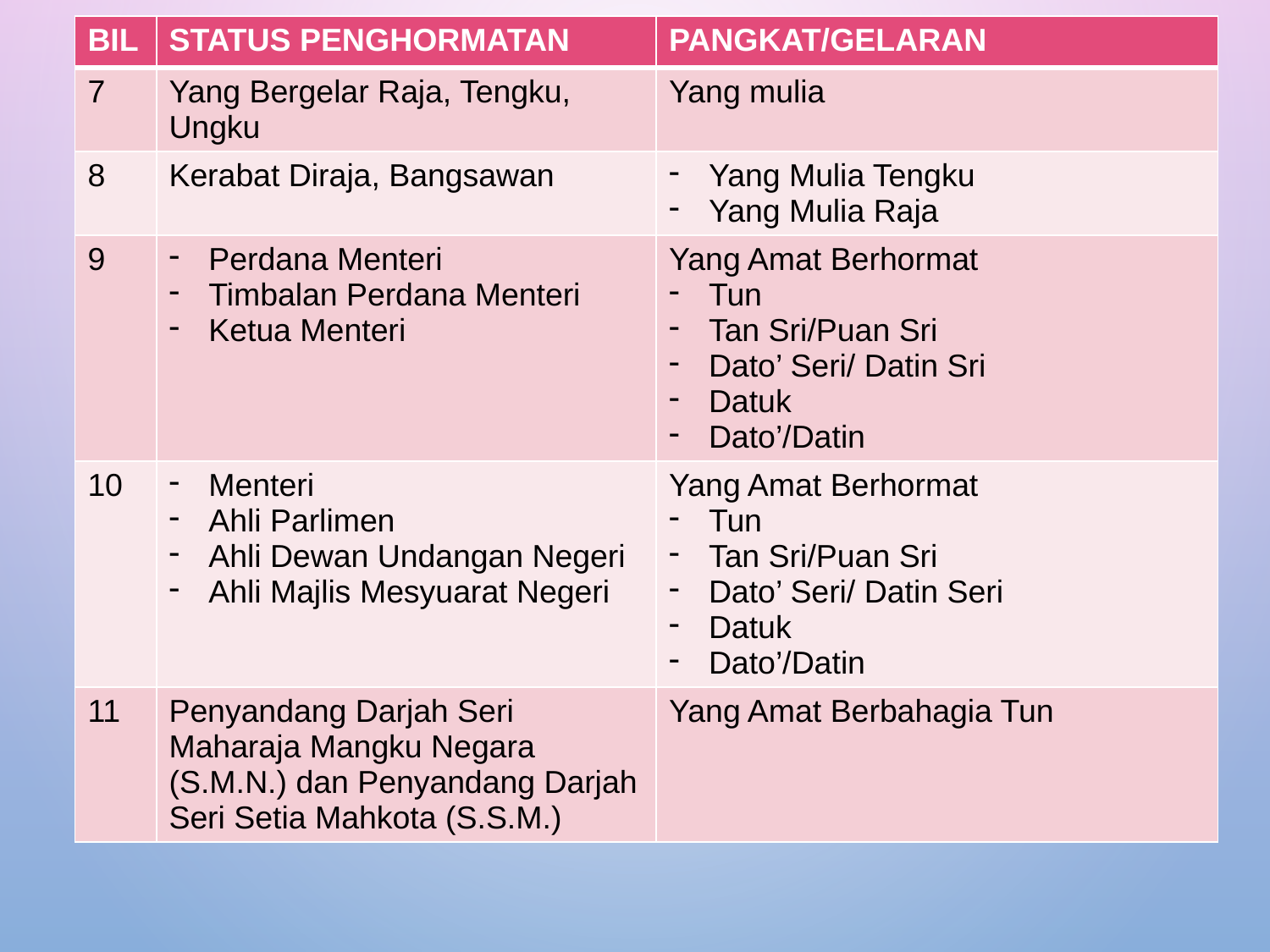

| BIL | STATUS PENGHORMATAN | PANGKAT/GELARAN |
| --- | --- | --- |
| 7 | Yang Bergelar Raja, Tengku, Ungku | Yang mulia |
| 8 | Kerabat Diraja, Bangsawan | Yang Mulia Tengku Yang Mulia Raja |
| 9 | Perdana Menteri Timbalan Perdana Menteri Ketua Menteri | Yang Amat Berhormat Tun Tan Sri/Puan Sri Dato’ Seri/ Datin Sri Datuk Dato’/Datin |
| 10 | Menteri Ahli Parlimen Ahli Dewan Undangan Negeri Ahli Majlis Mesyuarat Negeri | Yang Amat Berhormat Tun Tan Sri/Puan Sri Dato’ Seri/ Datin Seri Datuk Dato’/Datin |
| 11 | Penyandang Darjah Seri Maharaja Mangku Negara (S.M.N.) dan Penyandang Darjah Seri Setia Mahkota (S.S.M.) | Yang Amat Berbahagia Tun |